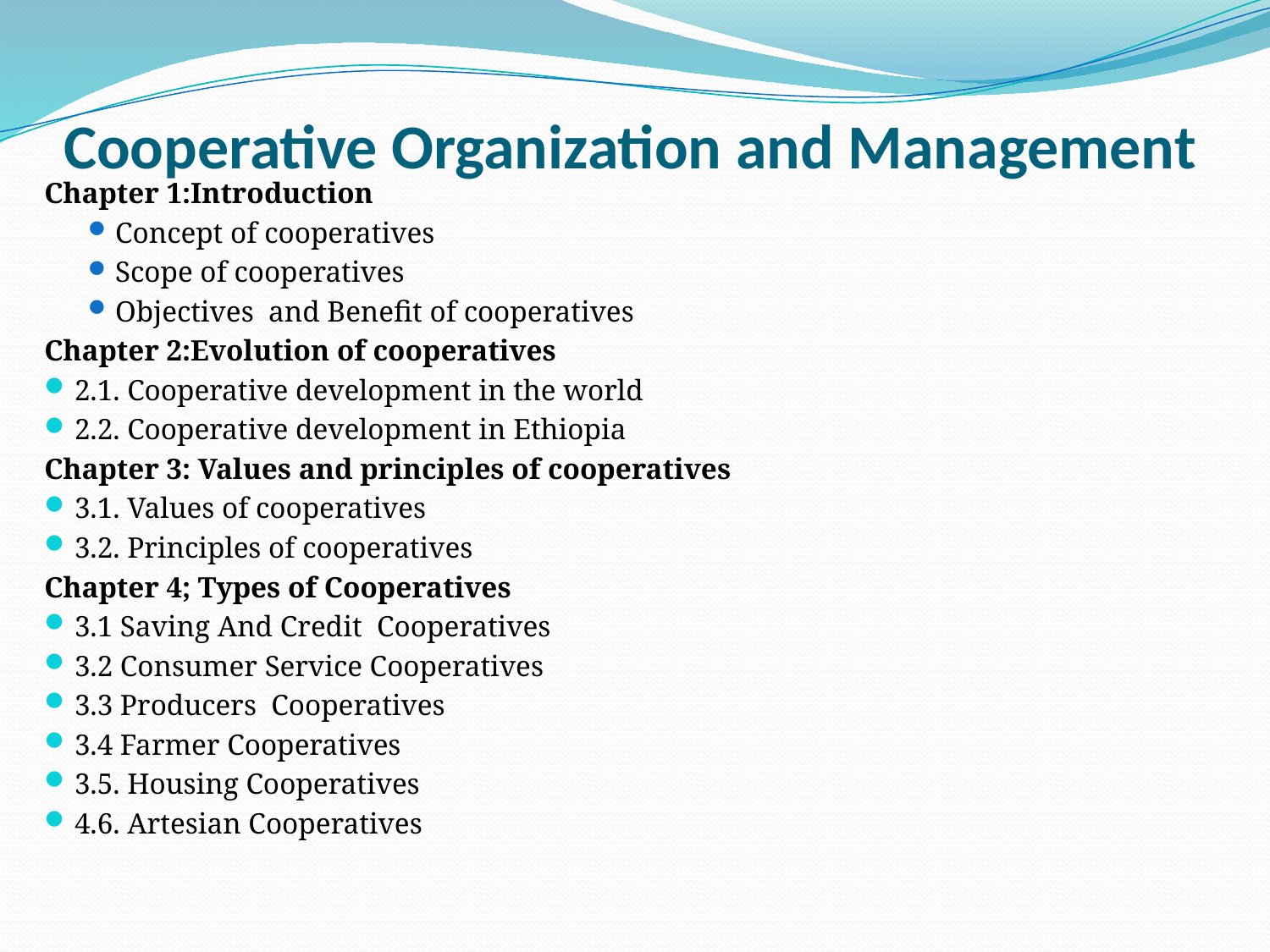

# Cooperative Organization and Management
Chapter 1:Introduction
Concept of cooperatives
Scope of cooperatives
Objectives  and Benefit of cooperatives
Chapter 2:Evolution of cooperatives
2.1. Cooperative development in the world
2.2. Cooperative development in Ethiopia
Chapter 3: Values and principles of cooperatives
3.1. Values of cooperatives
3.2. Principles of cooperatives
Chapter 4; Types of Cooperatives
3.1 Saving And Credit  Cooperatives
3.2 Consumer Service Cooperatives
3.3 Producers  Cooperatives
3.4 Farmer Cooperatives
3.5. Housing Cooperatives
4.6. Artesian Cooperatives